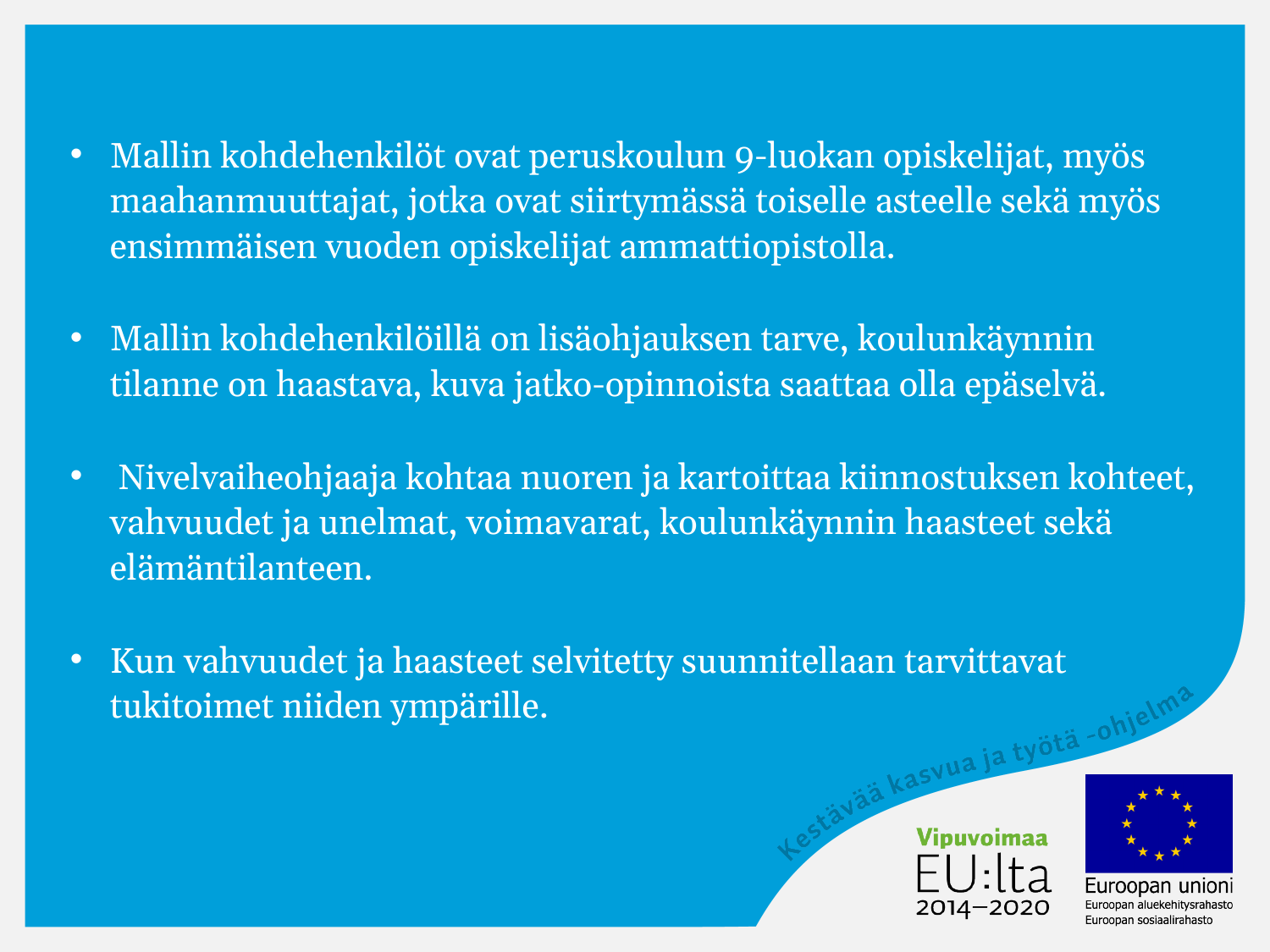

Mallin kohdehenkilöt ovat peruskoulun 9-luokan opiskelijat, myös maahanmuuttajat, jotka ovat siirtymässä toiselle asteelle sekä myös ensimmäisen vuoden opiskelijat ammattiopistolla.
Mallin kohdehenkilöillä on lisäohjauksen tarve, koulunkäynnin tilanne on haastava, kuva jatko-opinnoista saattaa olla epäselvä.
 Nivelvaiheohjaaja kohtaa nuoren ja kartoittaa kiinnostuksen kohteet, vahvuudet ja unelmat, voimavarat, koulunkäynnin haasteet sekä elämäntilanteen.
Kun vahvuudet ja haasteet selvitetty suunnitellaan tarvittavat tukitoimet niiden ympärille.